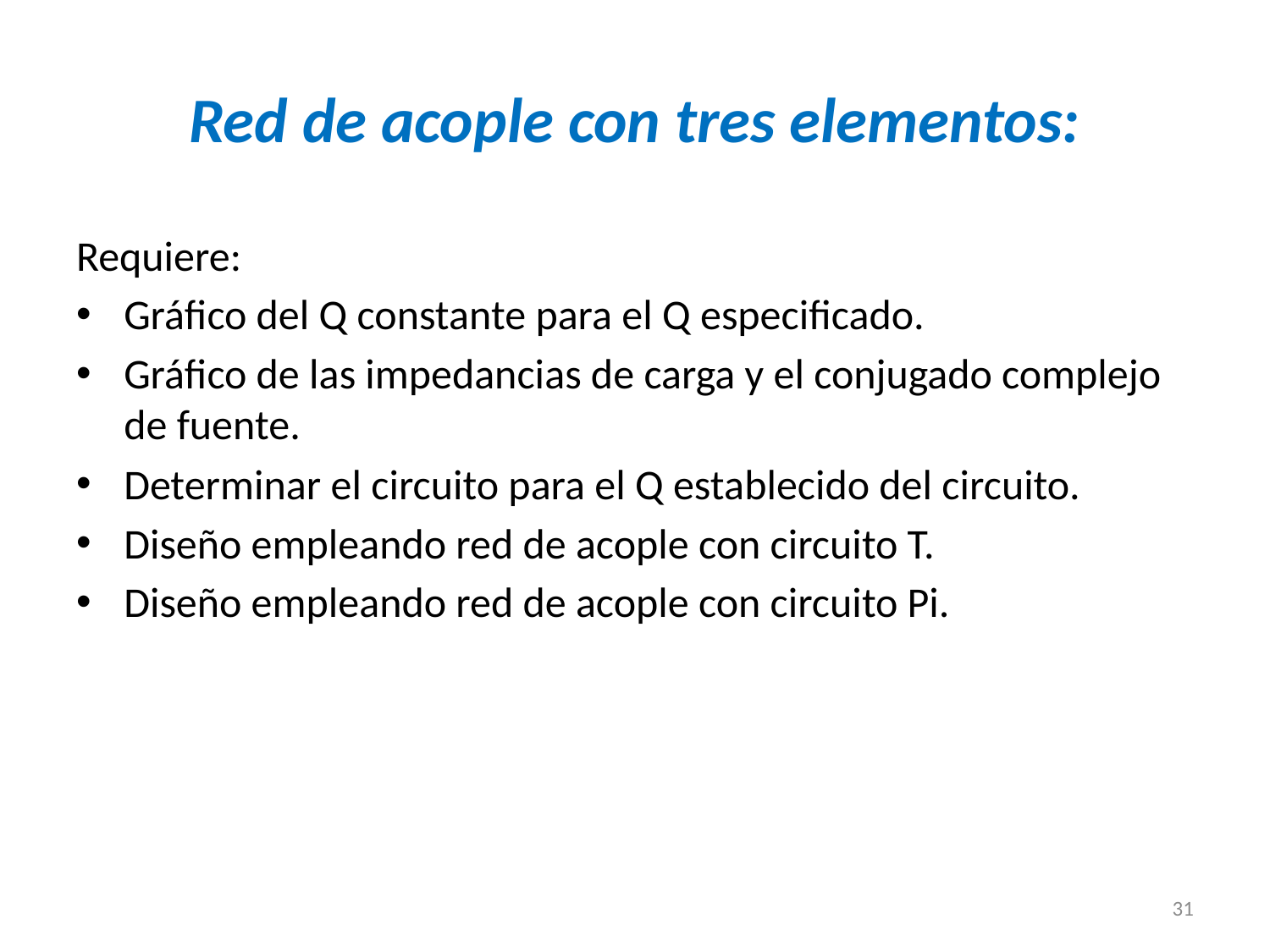

# Red de acople con tres elementos:
Requiere:
Gráfico del Q constante para el Q especificado.
Gráfico de las impedancias de carga y el conjugado complejo de fuente.
Determinar el circuito para el Q establecido del circuito.
Diseño empleando red de acople con circuito T.
Diseño empleando red de acople con circuito Pi.
31